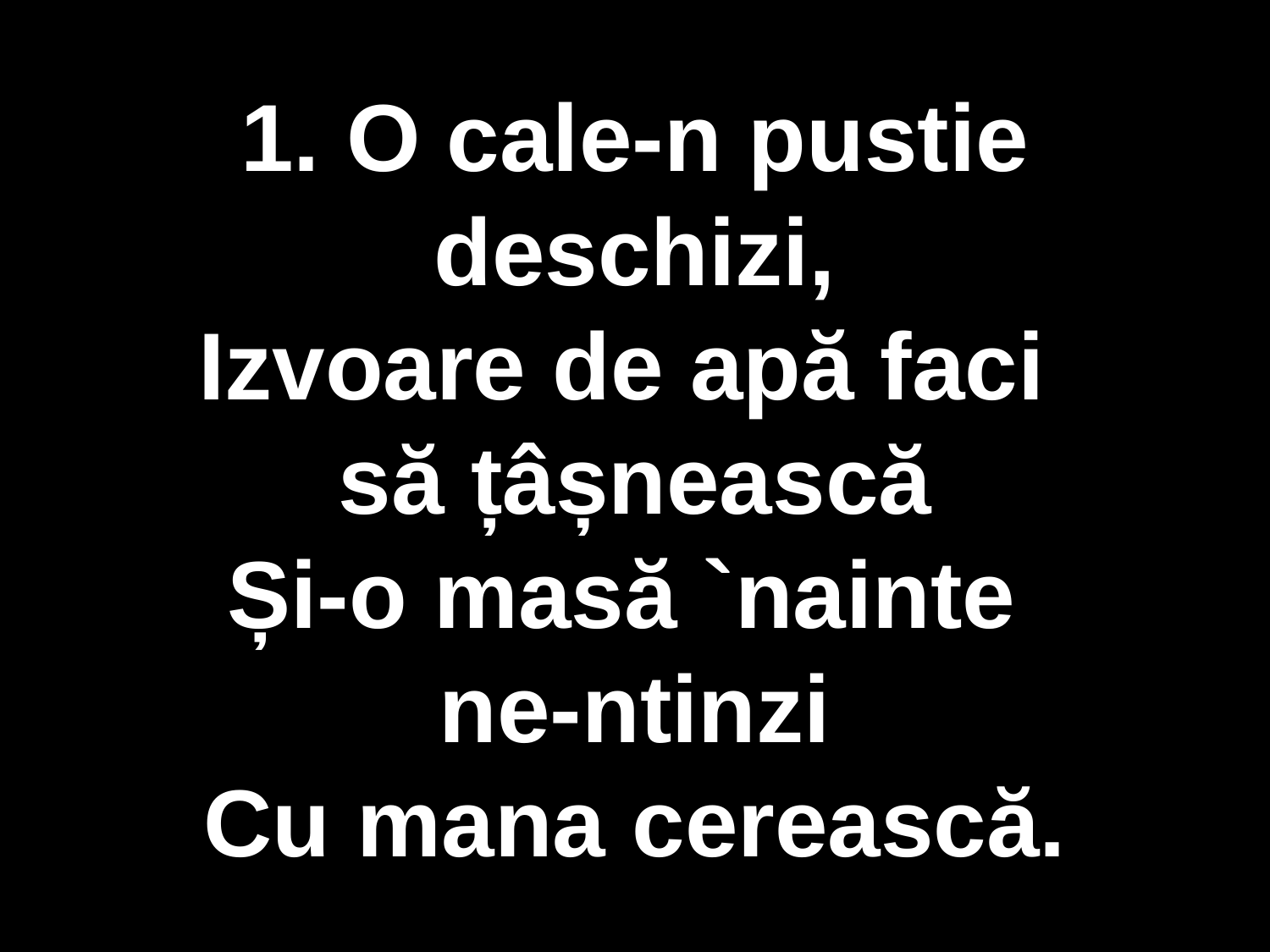

1. O cale-n pustie deschizi,
Izvoare de apă faci
să țâșnească
Și-o masă `nainte
ne-ntinzi
Cu mana cerească.